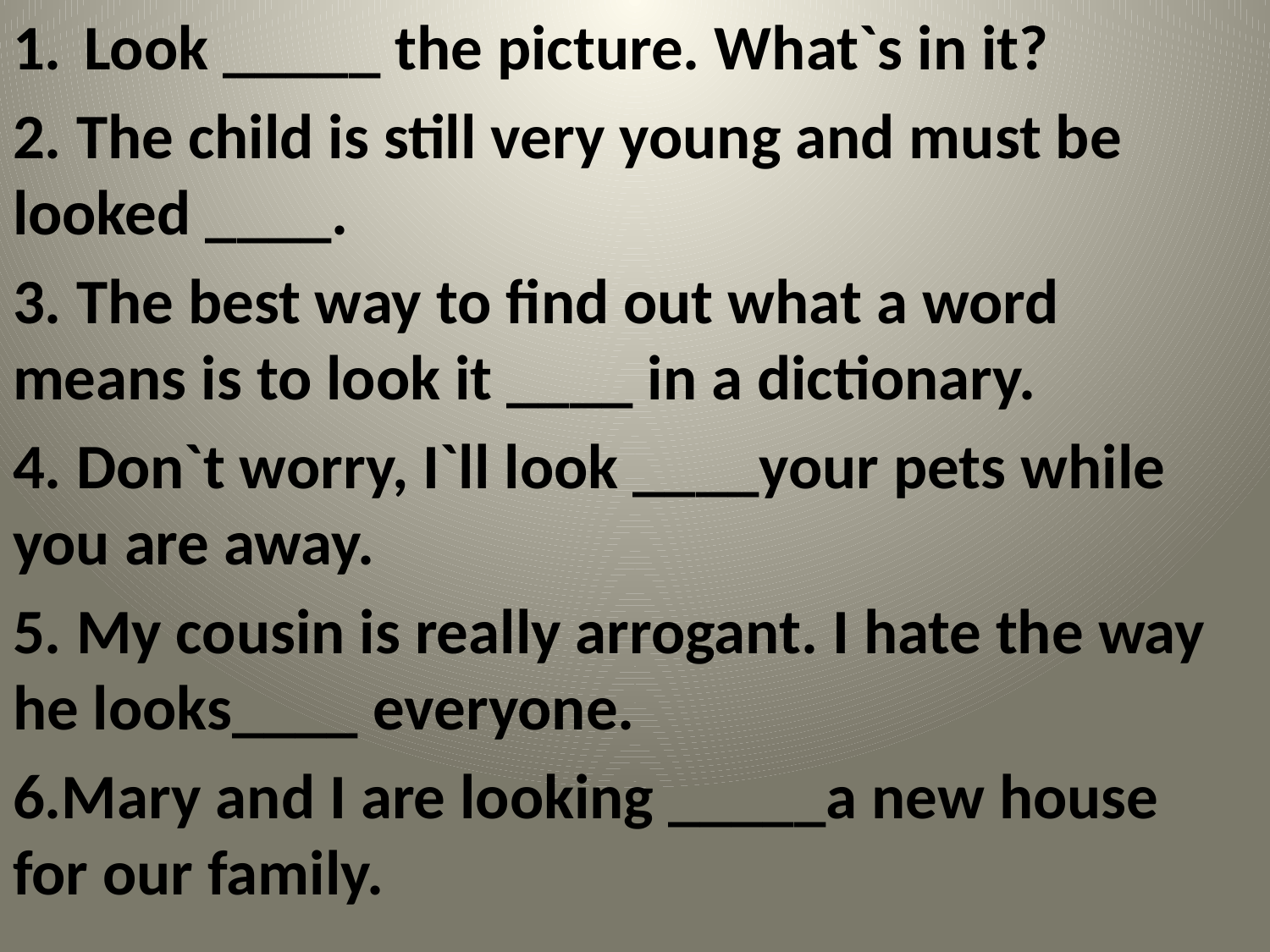

Look _____ the picture. What`s in it?
2. The child is still very young and must be looked ____.
3. The best way to find out what a word means is to look it ____ in a dictionary.
4. Don`t worry, I`ll look ____your pets while you are away.
5. My cousin is really arrogant. I hate the way he looks____ everyone.
6.Mary and I are looking _____a new house for our family.
#